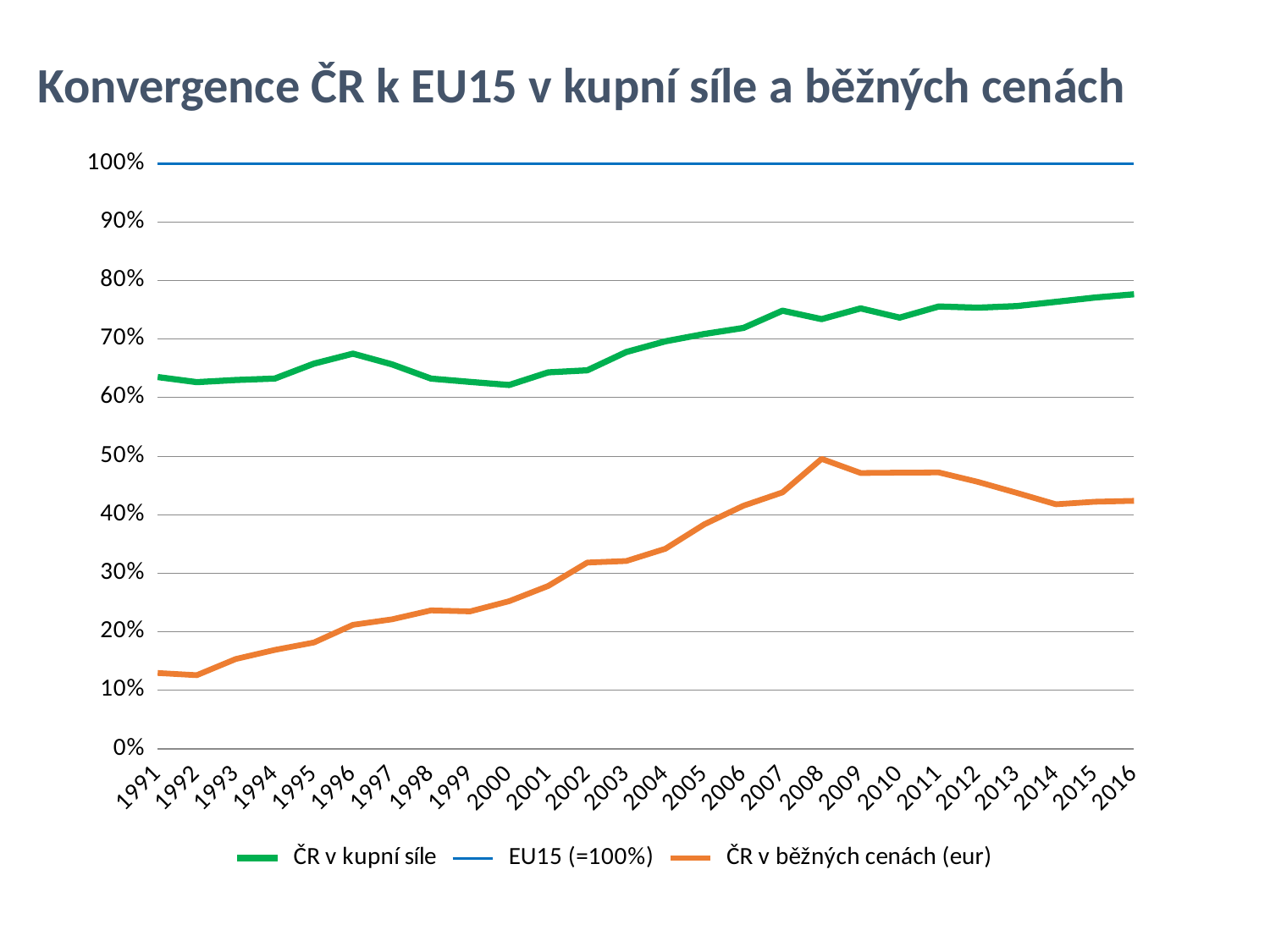

# Konvergence ČR k EU15 v kupní síle a běžných cenách

### Chart

| Category |   ČR v kupní síle |   EU15 (=100%) |   ČR v běžných cenách (eur) |
|---|---|---|---|
| 1991 | 0.635127464874566 | 1.0 | 0.129640630350133 |
| 1992 | 0.62649141909835 | 1.0 | 0.125811053356544 |
| 1993 | 0.630139182991399 | 1.0 | 0.153524964515014 |
| 1994 | 0.632626033580188 | 1.0 | 0.169058838721539 |
| 1995 | 0.658069197363704 | 1.0 | 0.181703071635779 |
| 1996 | 0.675099734367881 | 1.0 | 0.211854633676199 |
| 1997 | 0.656826827364308 | 1.0 | 0.221318176574838 |
| 1998 | 0.632497044295564 | 1.0 | 0.236595551111403 |
| 1999 | 0.626917853437706 | 1.0 | 0.234854112968789 |
| 2000 | 0.621546622060329 | 1.0 | 0.252299494894699 |
| 2001 | 0.643169920807285 | 1.0 | 0.278293367023681 |
| 2002 | 0.646664775091428 | 1.0 | 0.318220902611051 |
| 2003 | 0.677954379596497 | 1.0 | 0.320921493500161 |
| 2004 | 0.696147382539745 | 1.0 | 0.341760325175211 |
| 2005 | 0.708741447457882 | 1.0 | 0.383612206490548 |
| 2006 | 0.719047081420934 | 1.0 | 0.415347600180018 |
| 2007 | 0.748488543703585 | 1.0 | 0.438144699856423 |
| 2008 | 0.734106116799633 | 1.0 | 0.495438812087918 |
| 2009 | 0.752418245324837 | 1.0 | 0.471280629468212 |
| 2010 | 0.736673316827941 | 1.0 | 0.471836868111467 |
| 2011 | 0.755683362046024 | 1.0 | 0.472175116293655 |
| 2012 | 0.753661762657573 | 1.0 | 0.456213020571748 |
| 2013 | 0.756376918113339 | 1.0 | 0.437312695268151 |
| 2014 | 0.763615333707212 | 1.0 | 0.417805284077784 |
| 2015 | 0.770921299971299 | 1.0 | 0.422213887182954 |
| 2016 | 0.77646301792131 | 1.0 | 0.423733096331167 |